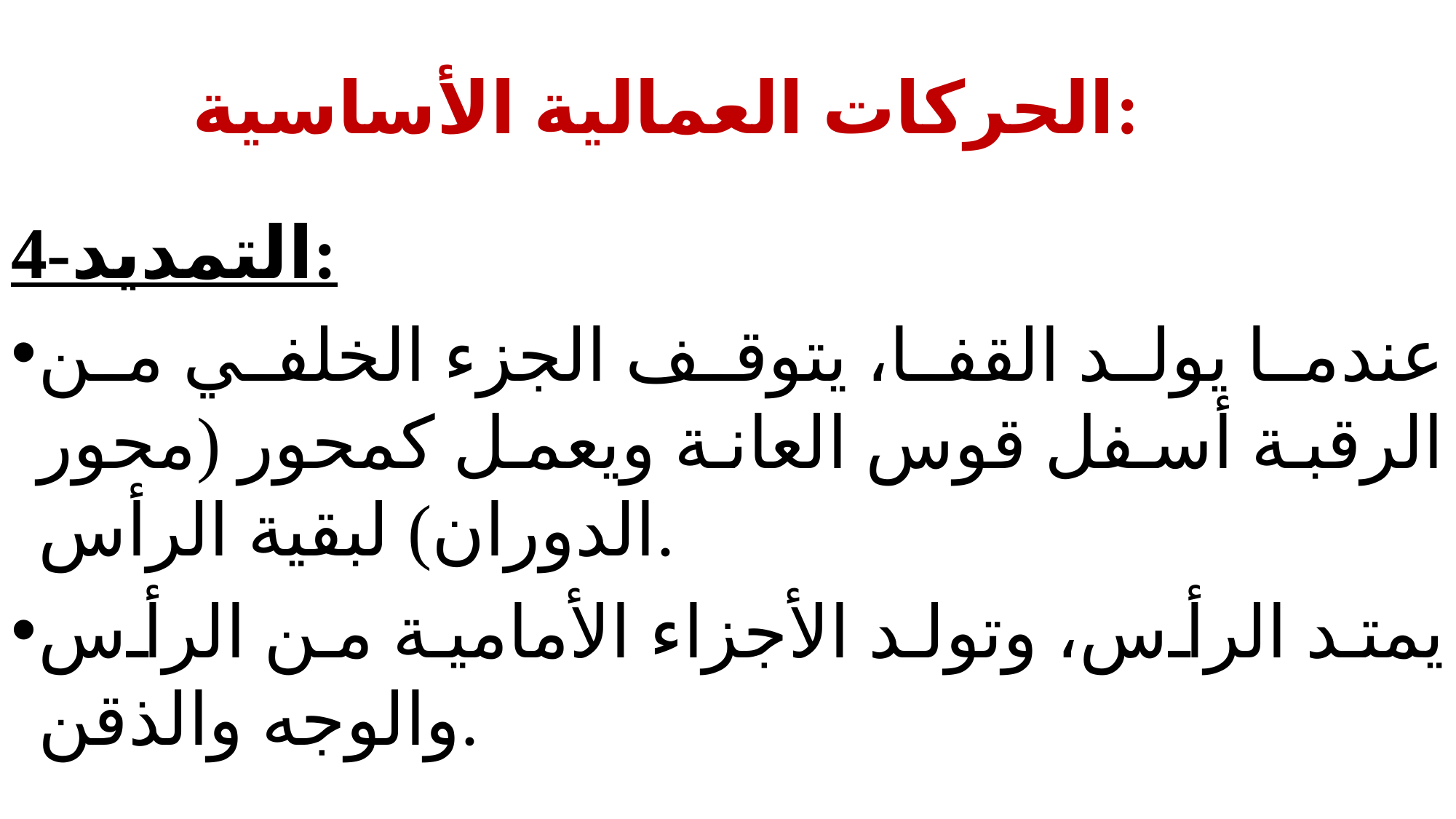

# الحركات العمالية الأساسية:
4-التمديد:
عندما يولد القفا، يتوقف الجزء الخلفي من الرقبة أسفل قوس العانة ويعمل كمحور (محور الدوران) لبقية الرأس.
يمتد الرأس، وتولد الأجزاء الأمامية من الرأس والوجه والذقن.